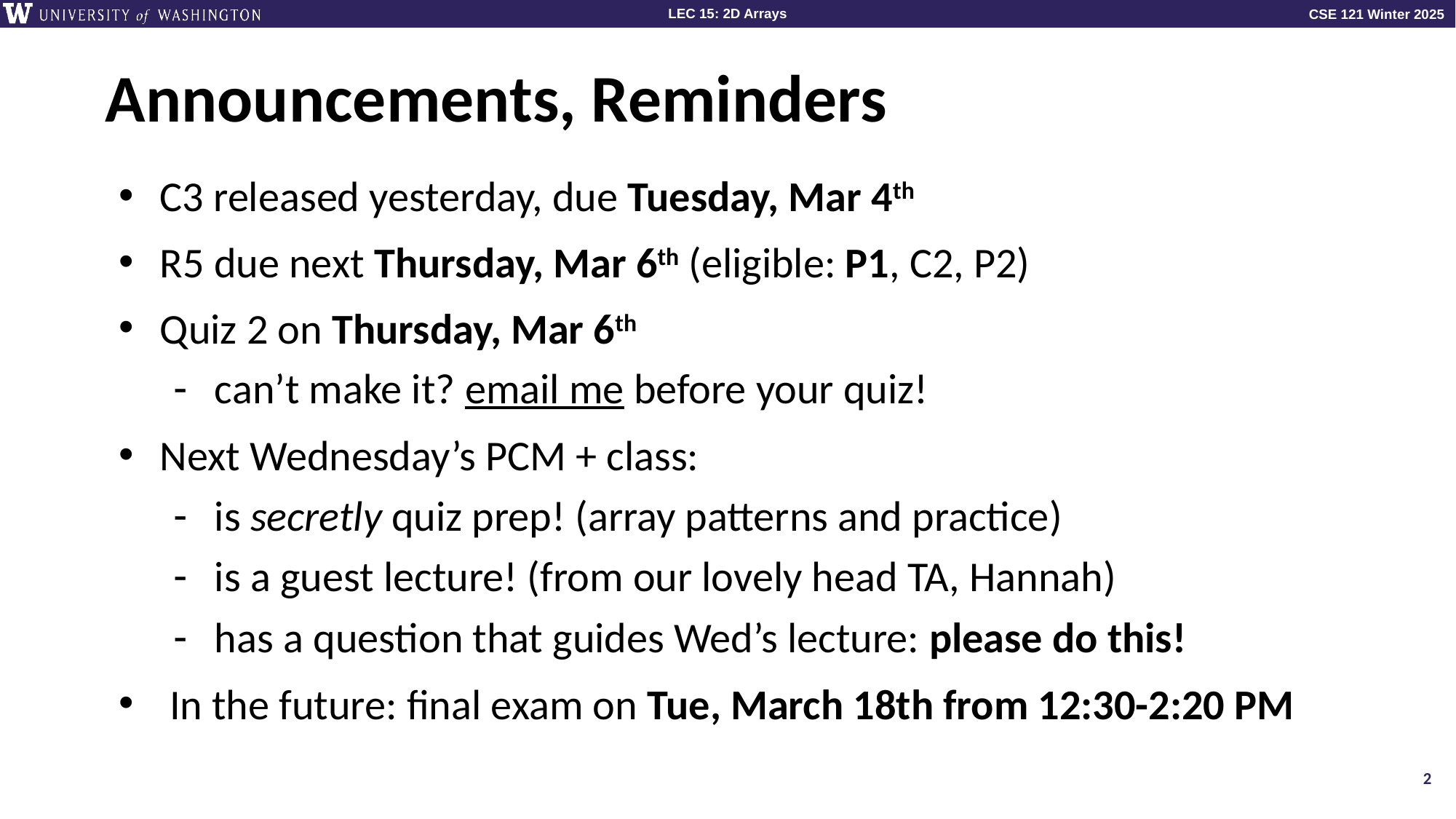

# Announcements, Reminders
C3 released yesterday, due Tuesday, Mar 4th
R5 due next Thursday, Mar 6th (eligible: P1, C2, P2)
Quiz 2 on Thursday, Mar 6th
can’t make it? email me before your quiz!
Next Wednesday’s PCM + class:
is secretly quiz prep! (array patterns and practice)
is a guest lecture! (from our lovely head TA, Hannah)
has a question that guides Wed’s lecture: please do this!
 In the future: final exam on Tue, March 18th from 12:30-2:20 PM

2